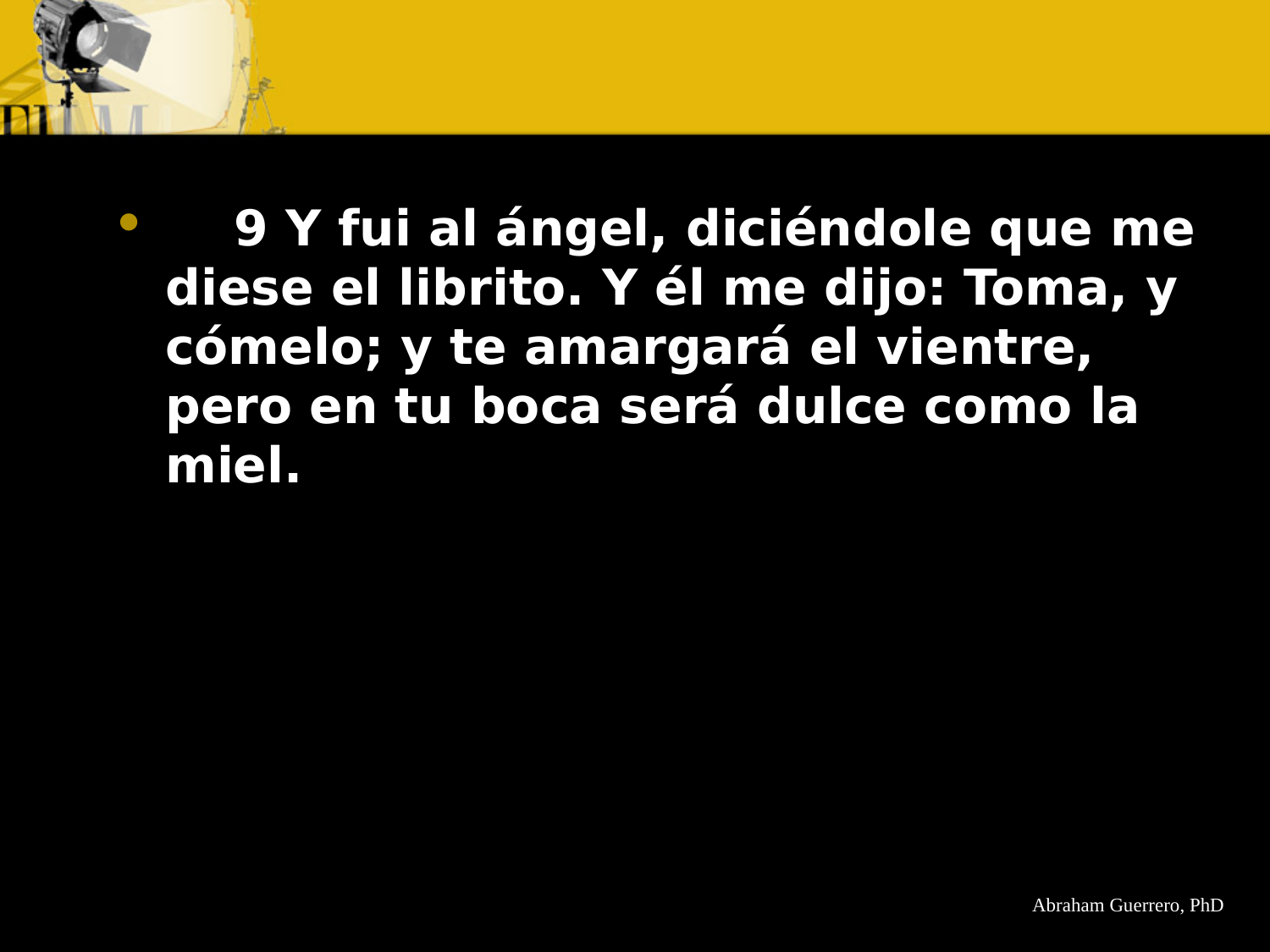

#
    9 Y fui al ángel, diciéndole que me diese el librito. Y él me dijo: Toma, y cómelo; y te amargará el vientre, pero en tu boca será dulce como la miel.
Abraham Guerrero, PhD